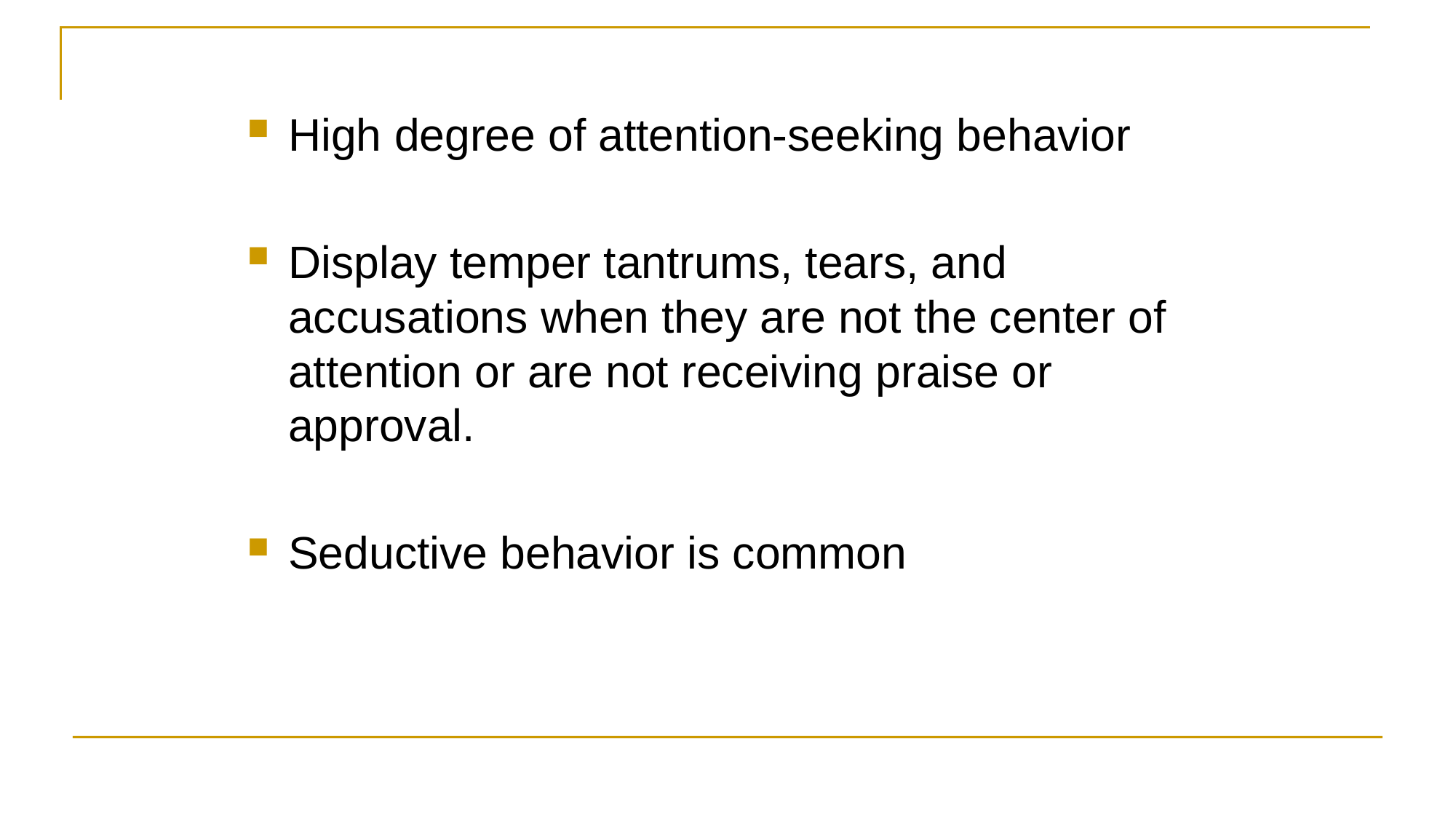

High degree of attention-seeking behavior

Display temper tantrums, tears, and accusations when they are not the center of attention or are not receiving praise or approval.

Seductive behavior is common